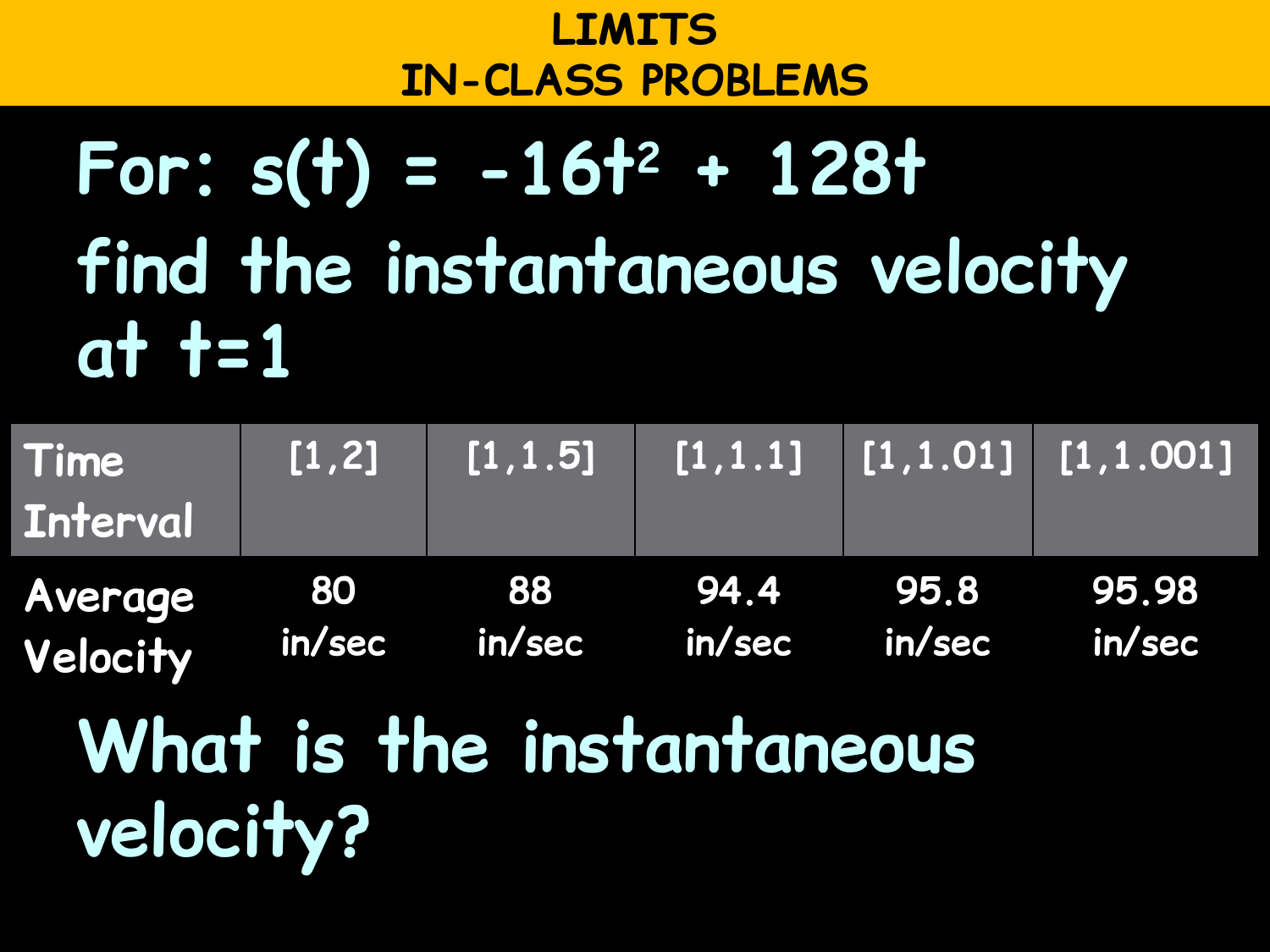

LIMITS
IN-CLASS PROBLEMS
For: s(t) = -16t2 + 128t
find the instantaneous velocity at t=1

What is the instantaneous velocity?

| Time Interval | [1,2] | [1,1.5] | [1,1.1] | [1,1.01] | [1,1.001] |
| --- | --- | --- | --- | --- | --- |
| Average Velocity | 80 in/sec | 88 in/sec | 94.4 in/sec | 95.8 in/sec | 95.98 in/sec |